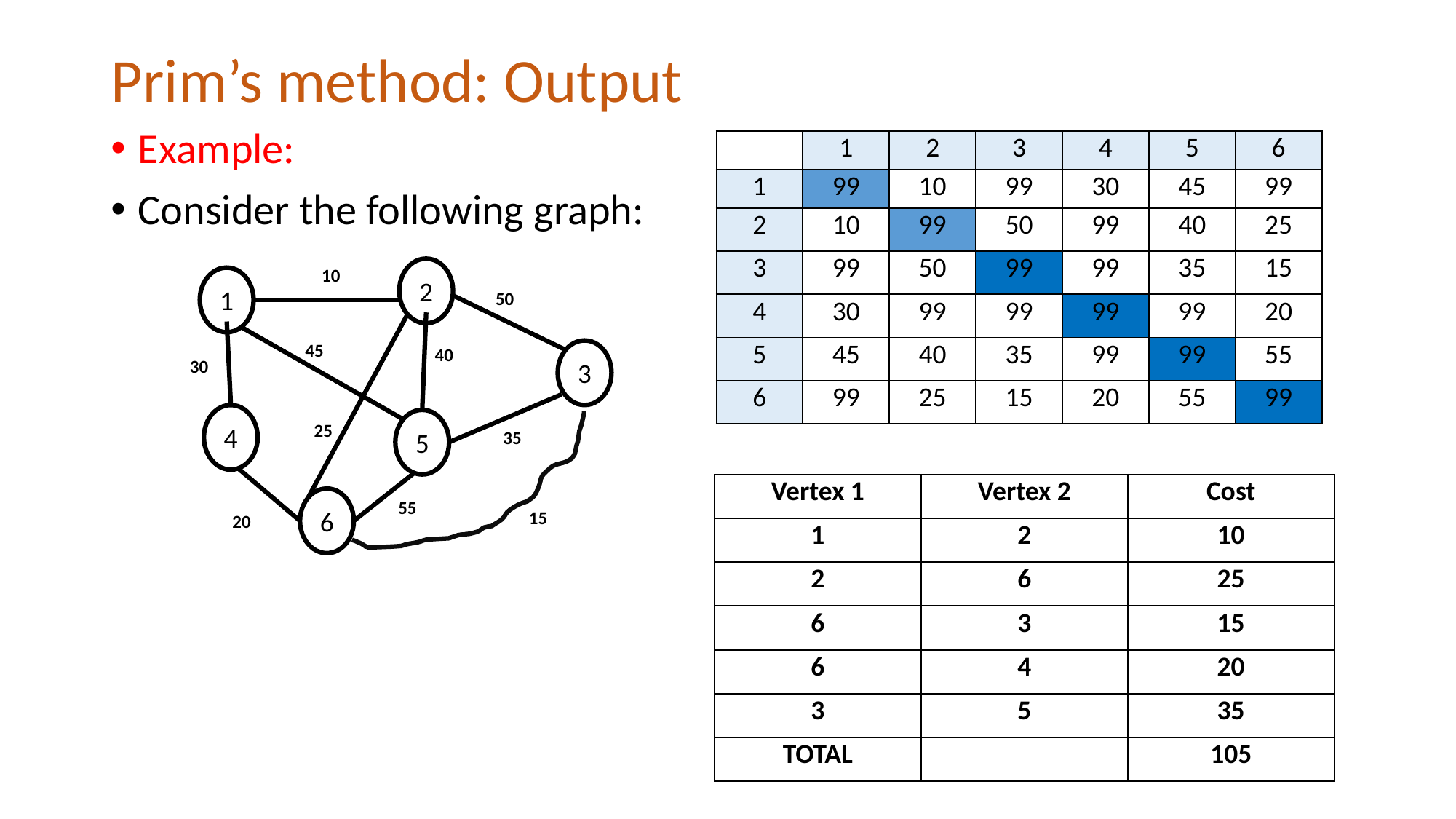

# Prim’s method: Output
Example:
Consider the following graph:

|  | 1 | 2 | 3 | 4 | 5 | 6 |
| --- | --- | --- | --- | --- | --- | --- |
| 1 | 99 | 10 | 99 | 30 | 45 | 99 |
| 2 | 10 | 99 | 50 | 99 | 40 | 25 |
| 3 | 99 | 50 | 99 | 99 | 35 | 15 |
| 4 | 30 | 99 | 99 | 99 | 99 | 20 |
| 5 | 45 | 40 | 35 | 99 | 99 | 55 |
| 6 | 99 | 25 | 15 | 20 | 55 | 99 |
10
2
1
50
45
40
3
30
4
5

25
35
| Vertex 1 | Vertex 2 | Cost |
| --- | --- | --- |
| 1 | 2 | 10 |
| 2 | 6 | 25 |
| 6 | 3 | 15 |
| 6 | 4 | 20 |
| 3 | 5 | 35 |
| TOTAL |  | 105 |
6
55
15
20